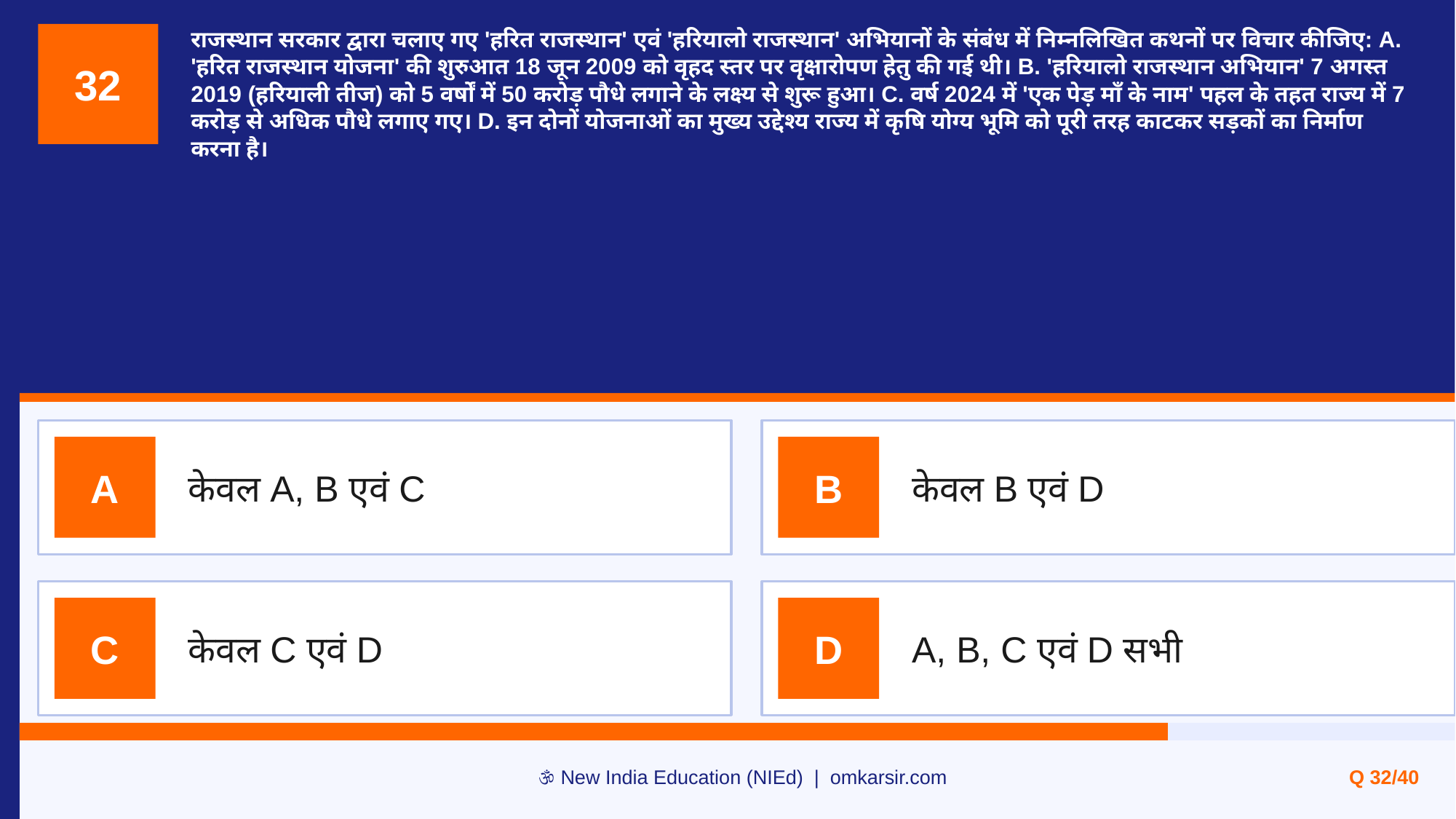

राजस्थान सरकार द्वारा चलाए गए 'हरित राजस्थान' एवं 'हरियालो राजस्थान' अभियानों के संबंध में निम्नलिखित कथनों पर विचार कीजिए: A. 'हरित राजस्थान योजना' की शुरुआत 18 जून 2009 को वृहद स्तर पर वृक्षारोपण हेतु की गई थी। B. 'हरियालो राजस्थान अभियान' 7 अगस्त 2019 (हरियाली तीज) को 5 वर्षों में 50 करोड़ पौधे लगाने के लक्ष्य से शुरू हुआ। C. वर्ष 2024 में 'एक पेड़ माँ के नाम' पहल के तहत राज्य में 7 करोड़ से अधिक पौधे लगाए गए। D. इन दोनों योजनाओं का मुख्य उद्देश्य राज्य में कृषि योग्य भूमि को पूरी तरह काटकर सड़कों का निर्माण करना है।
32

केवल A, B एवं C
केवल B एवं D
A
B

केवल C एवं D
A, B, C एवं D सभी
C
D

🕉️ New India Education (NIEd)  |  omkarsir.com
Q 32/40